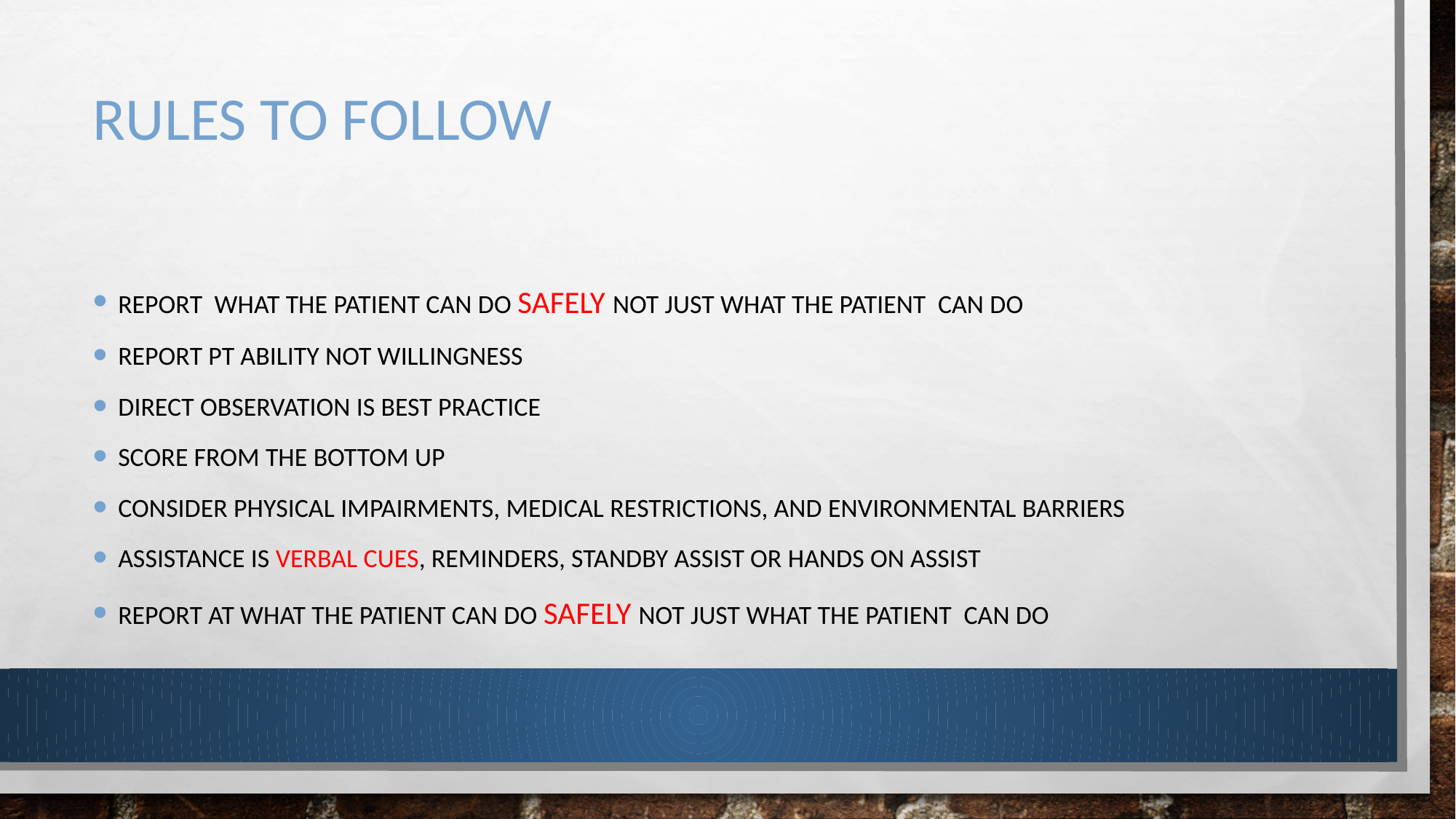

# rules to follow

Report  what the patient can do safely not just what the patient  can do
report pt ability not willingness
Direct observation is best practice
Score from the bottom up
Consider physical impairments, medical restrictions, and environmental barriers
Assistance is verbal cues, reminders, standby assist or hands on assist
report at what the patient can do safely not just what the patient  can do